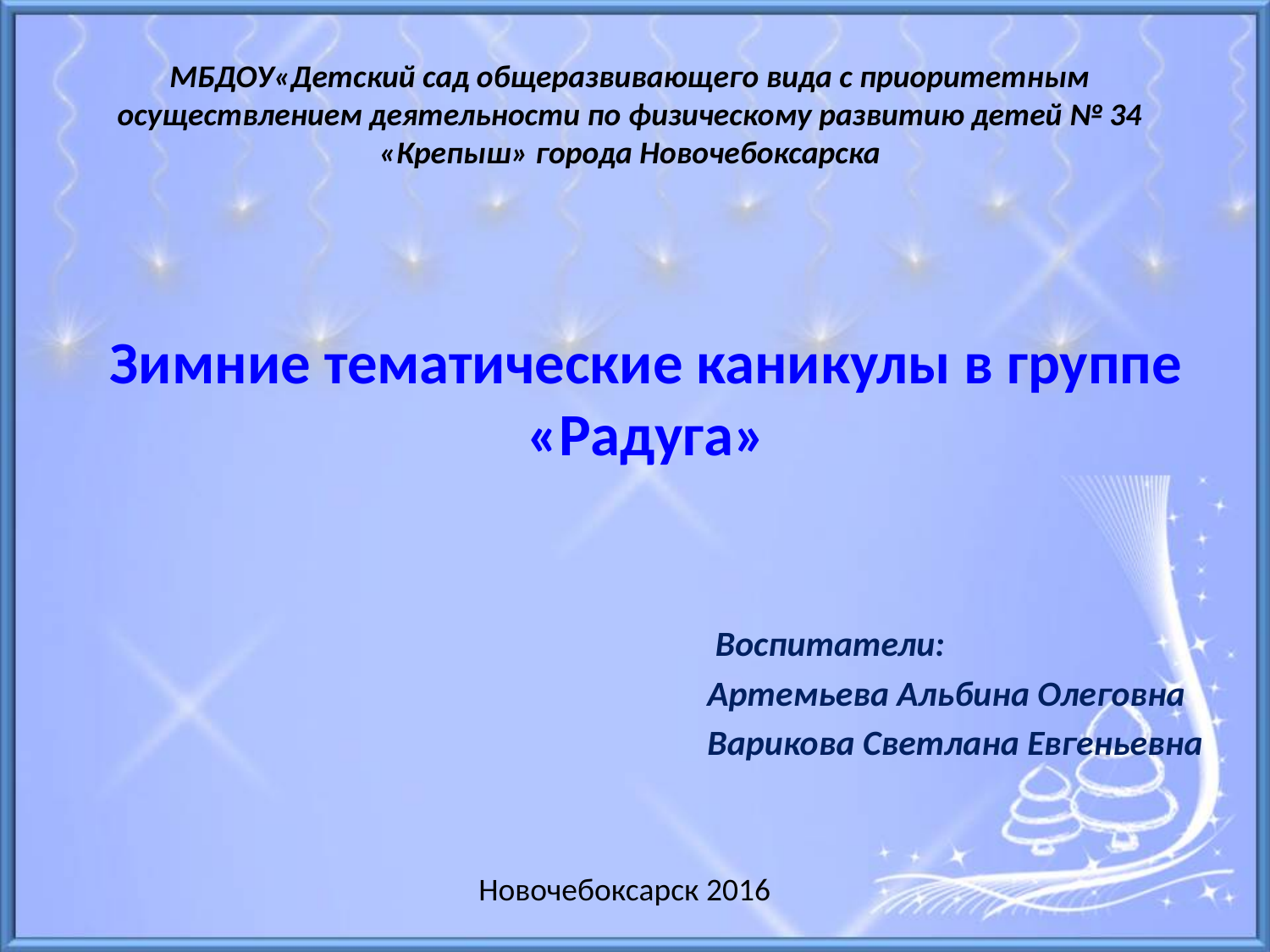

МБДОУ«Детский сад общеразвивающего вида с приоритетным осуществлением деятельности по физическому развитию детей № 34 «Крепыш» города Новочебоксарска

# Зимние тематические каникулы в группе «Радуга»
 Воспитатели:
Артемьева Альбина Олеговна
Варикова Светлана Евгеньевна
Новочебоксарск 2016